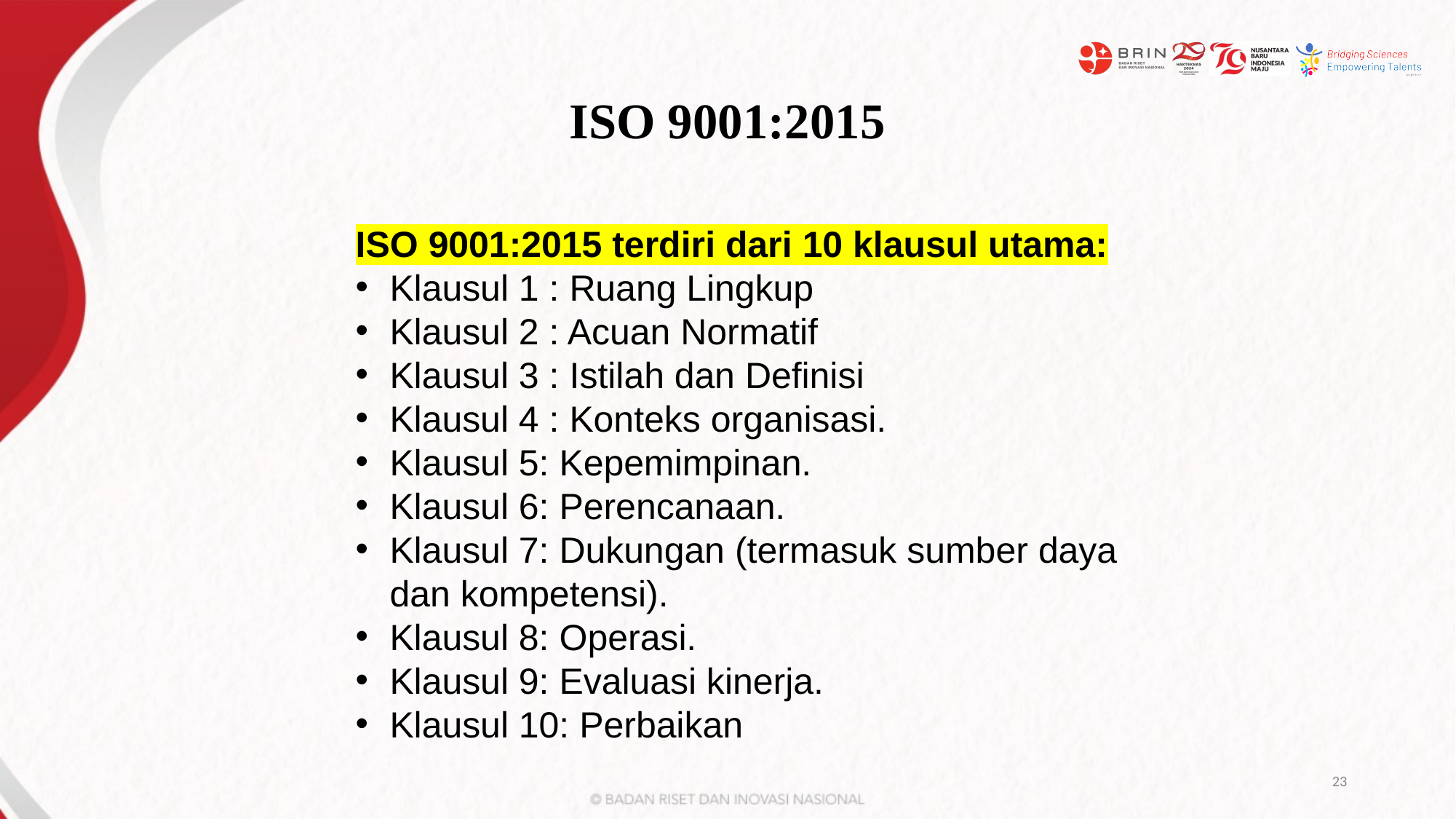

# ISO 9001:2015
ISO 9001:2015 terdiri dari 10 klausul utama:
Klausul 1 : Ruang Lingkup
Klausul 2 : Acuan Normatif
Klausul 3 : Istilah dan Definisi
Klausul 4 : Konteks organisasi.
Klausul 5: Kepemimpinan.
Klausul 6: Perencanaan.
Klausul 7: Dukungan (termasuk sumber daya dan kompetensi).
Klausul 8: Operasi.
Klausul 9: Evaluasi kinerja.
Klausul 10: Perbaikan
23